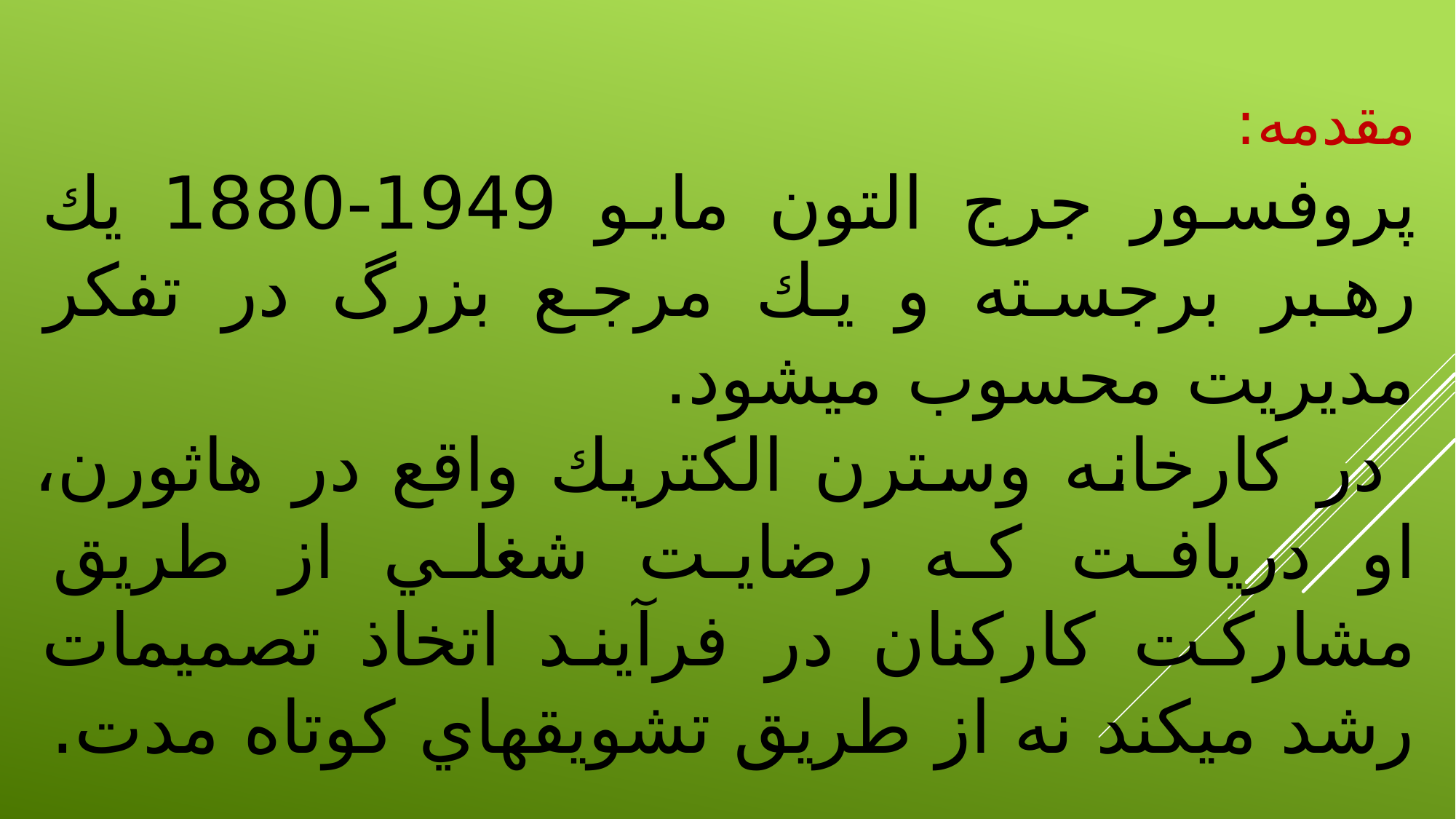

مقدمه:
پروفسور جرج التون مايو 1949-1880 يك رهبر برجسته و يك مرجع بزرگ در تفكر مديريت محسوب ميشود.
 در كارخانه وسترن الكتريك واقع در هاثورن، او دريافت كه رضايت شغلي از طريق مشاركت كاركنان در فرآيند اتخاذ تصميمات رشد ميكند نه از طريق تشويقهاي كوتاه مدت.